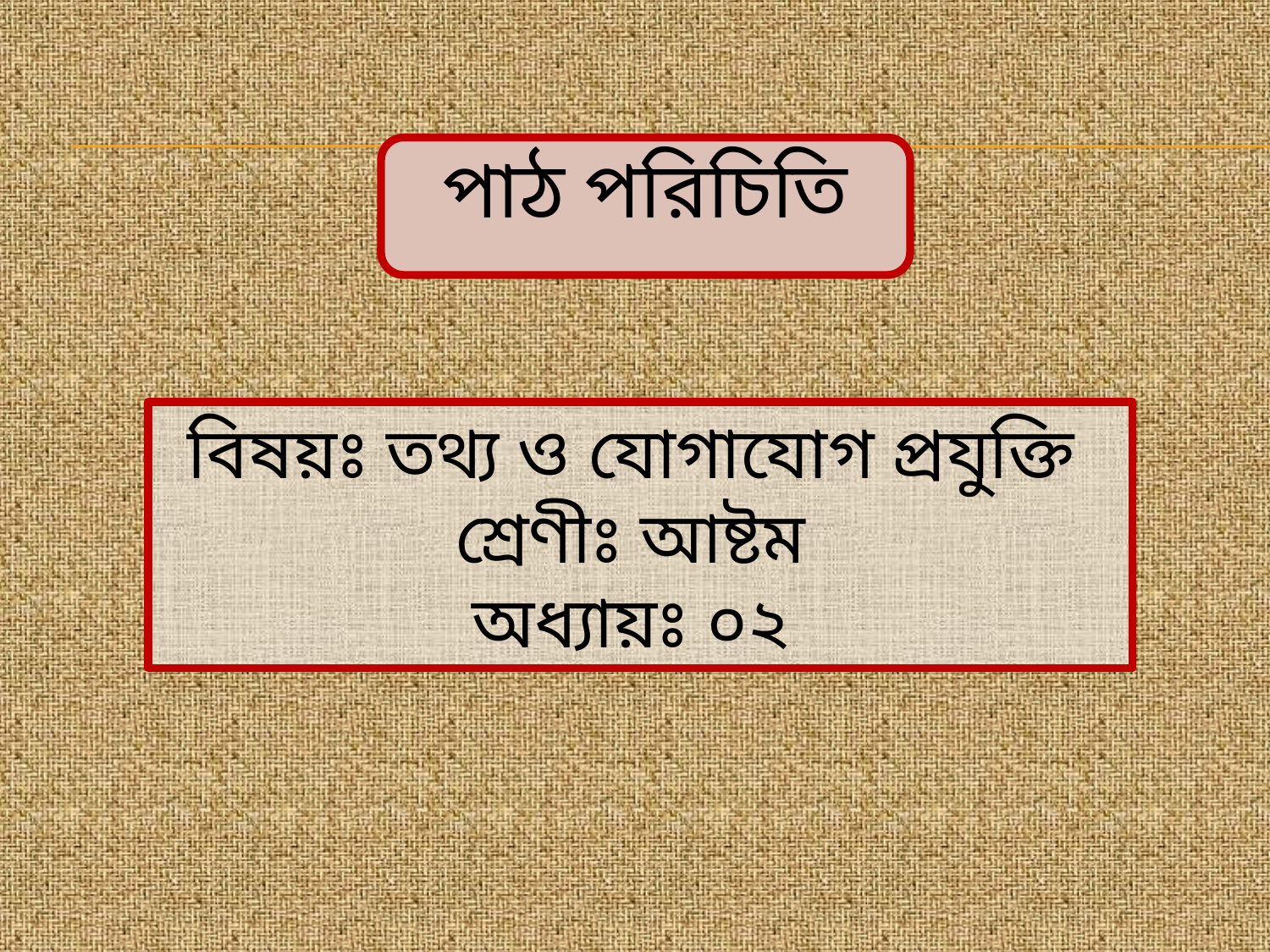

পাঠ পরিচিতি

বিষয়ঃ তথ্য ও যোগাযোগ প্রযুক্তি
শ্রেণীঃ আষ্টম
অধ্যায়ঃ ০২